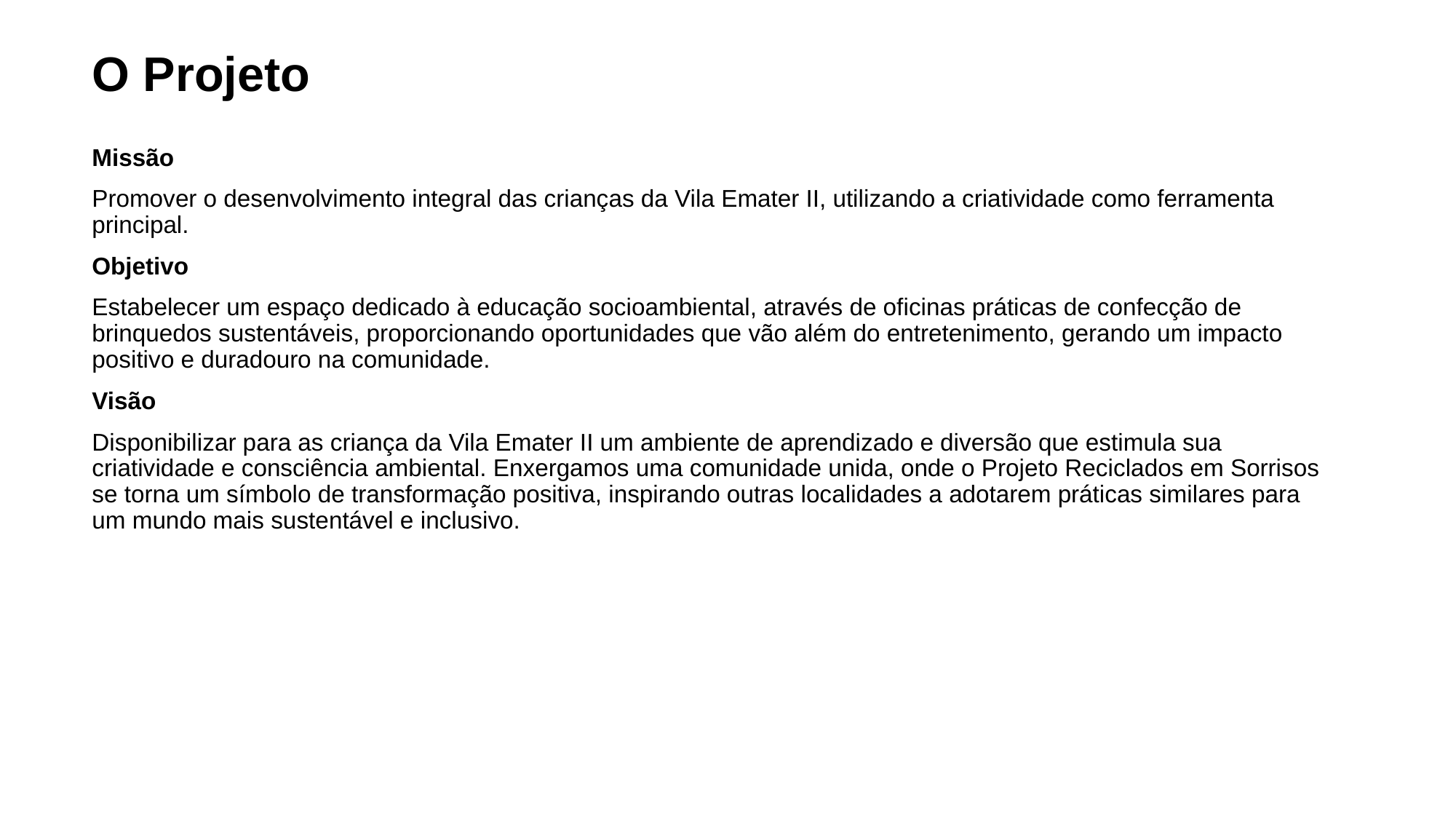

# O Projeto
Missão
Promover o desenvolvimento integral das crianças da Vila Emater II, utilizando a criatividade como ferramenta principal.
Objetivo
Estabelecer um espaço dedicado à educação socioambiental, através de oficinas práticas de confecção de brinquedos sustentáveis, proporcionando oportunidades que vão além do entretenimento, gerando um impacto positivo e duradouro na comunidade.
Visão
Disponibilizar para as criança da Vila Emater II um ambiente de aprendizado e diversão que estimula sua criatividade e consciência ambiental. Enxergamos uma comunidade unida, onde o Projeto Reciclados em Sorrisos se torna um símbolo de transformação positiva, inspirando outras localidades a adotarem práticas similares para um mundo mais sustentável e inclusivo.